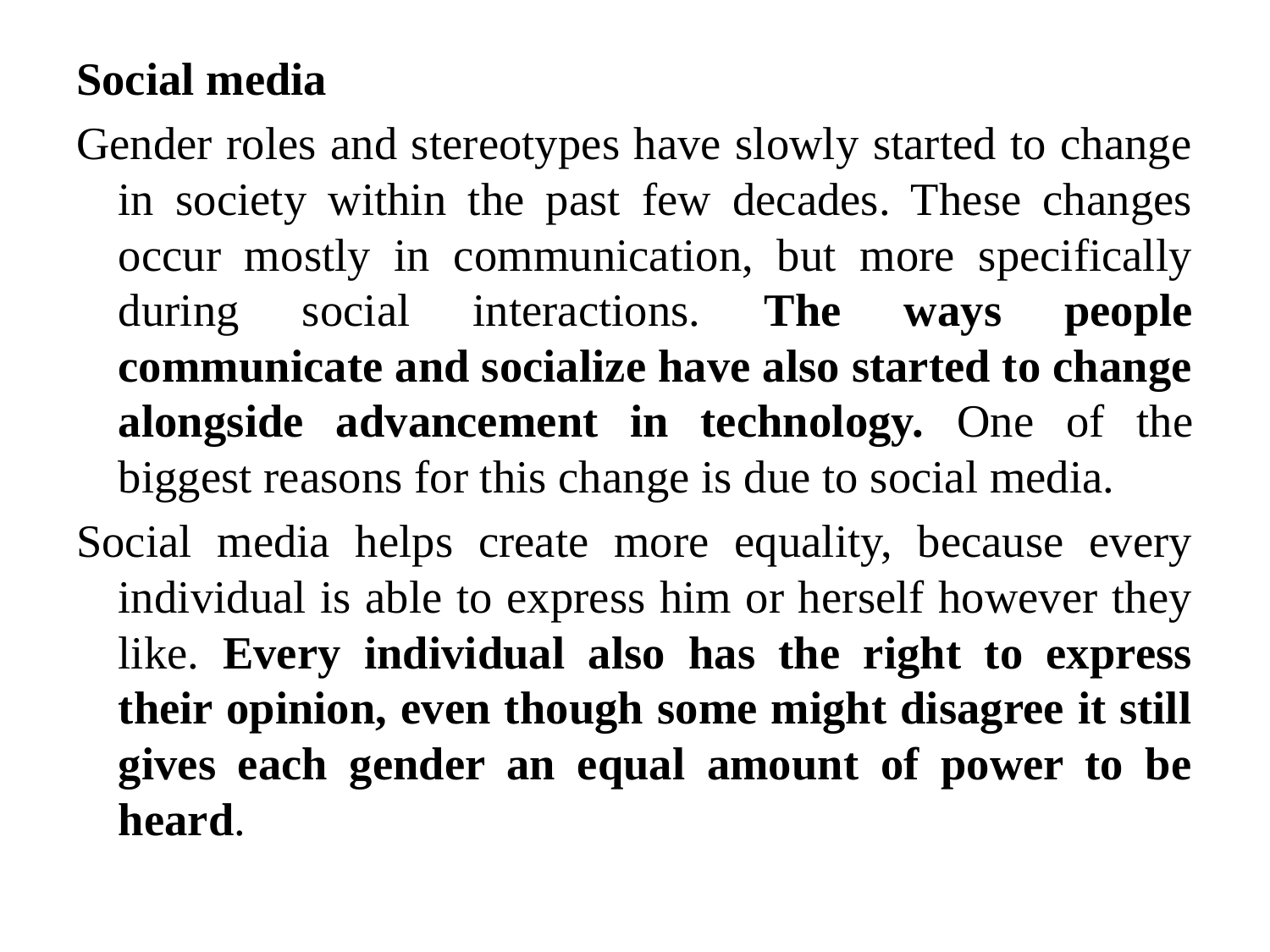

Social media
Gender roles and stereotypes have slowly started to change in society within the past few decades. These changes occur mostly in communication, but more specifically during social interactions. The ways people communicate and socialize have also started to change alongside advancement in technology. One of the biggest reasons for this change is due to social media.
Social media helps create more equality, because every individual is able to express him or herself however they like. Every individual also has the right to express their opinion, even though some might disagree it still gives each gender an equal amount of power to be heard.